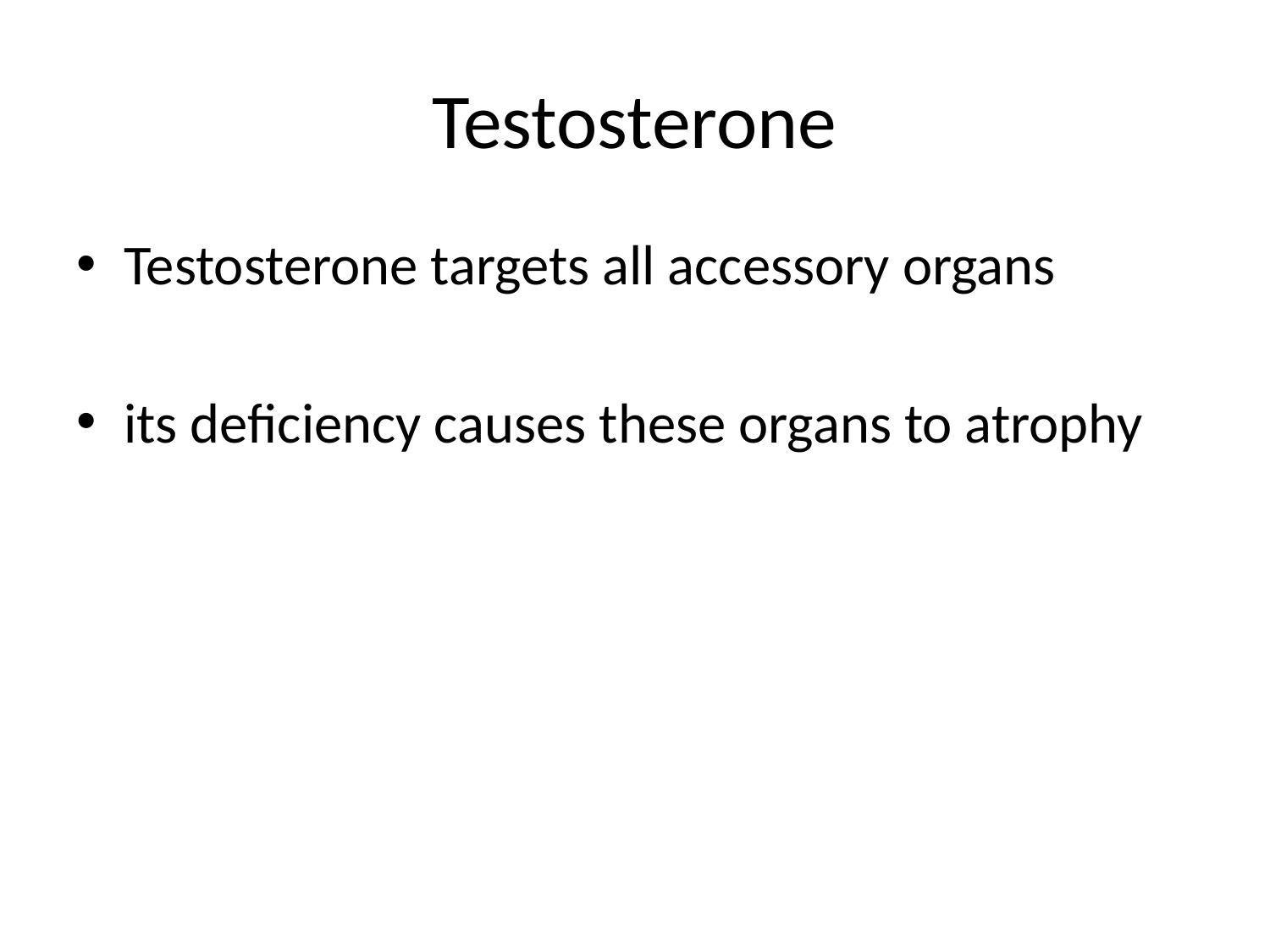

# Testosterone
Testosterone targets all accessory organs

its deficiency causes these organs to atrophy